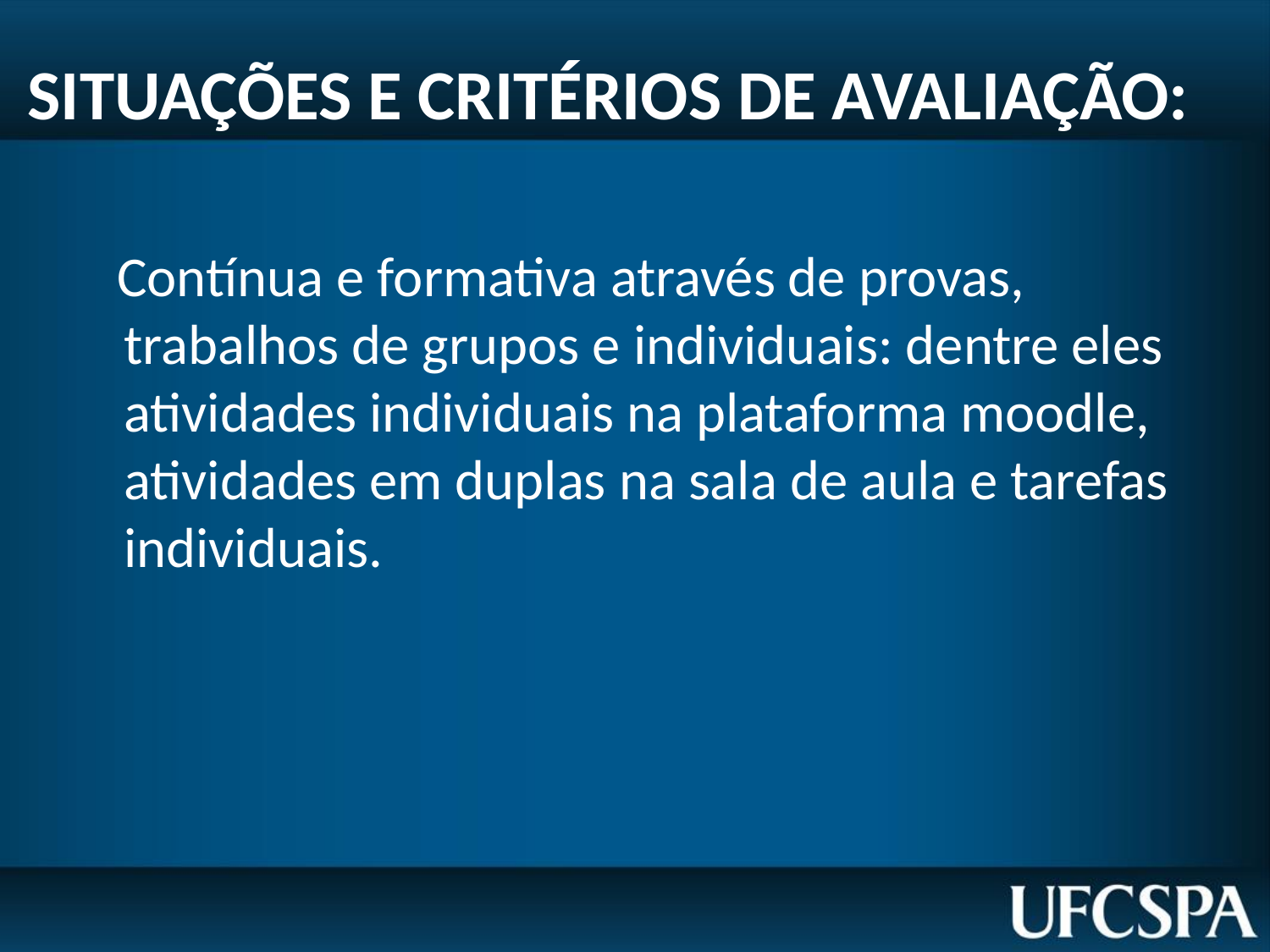

# SITUAÇÕES E CRITÉRIOS DE AVALIAÇÃO:

 Contínua e formativa através de provas, trabalhos de grupos e individuais: dentre eles atividades individuais na plataforma moodle, atividades em duplas na sala de aula e tarefas individuais.